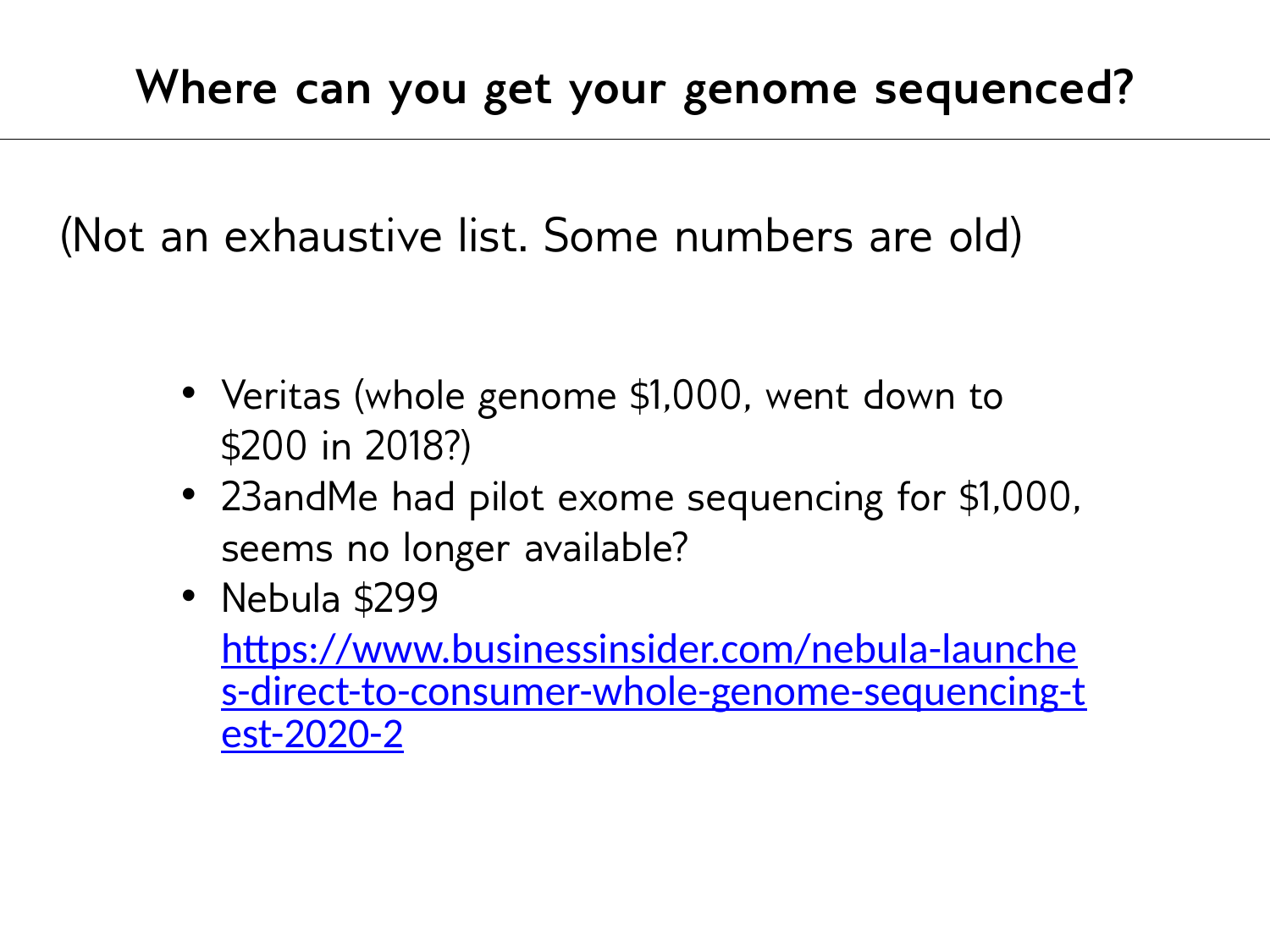

Where can you get your genome sequenced?
(Not an exhaustive list. Some numbers are old)
Veritas (whole genome $1,000, went down to $200 in 2018?)
23andMe had pilot exome sequencing for $1,000, seems no longer available?
Nebula $299 https://www.businessinsider.com/nebula-launches-direct-to-consumer-whole-genome-sequencing-test-2020-2